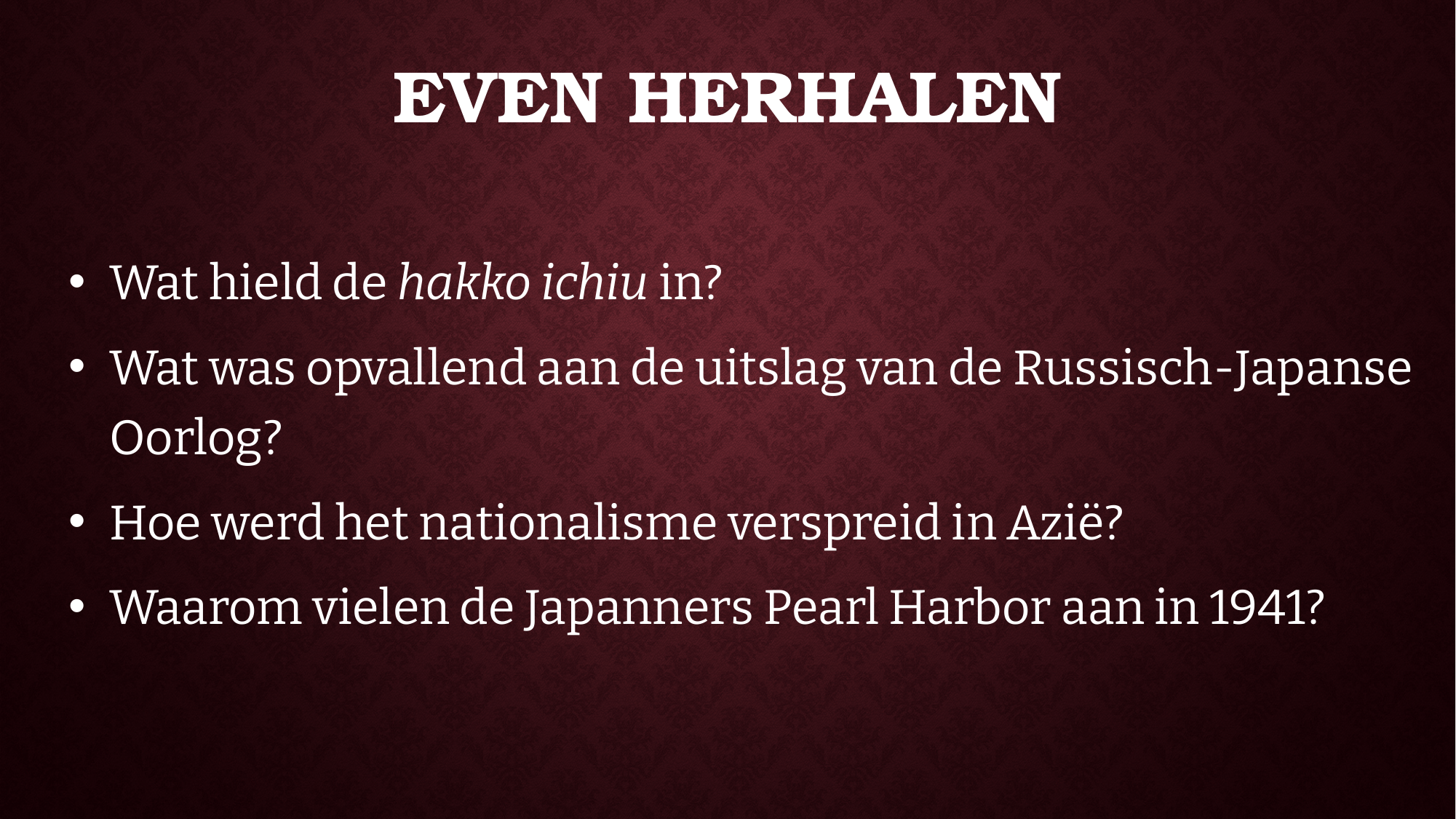

# Even herhalen
Wat hield de hakko ichiu in?
Wat was opvallend aan de uitslag van de Russisch-Japanse Oorlog?
Hoe werd het nationalisme verspreid in Azië?
Waarom vielen de Japanners Pearl Harbor aan in 1941?